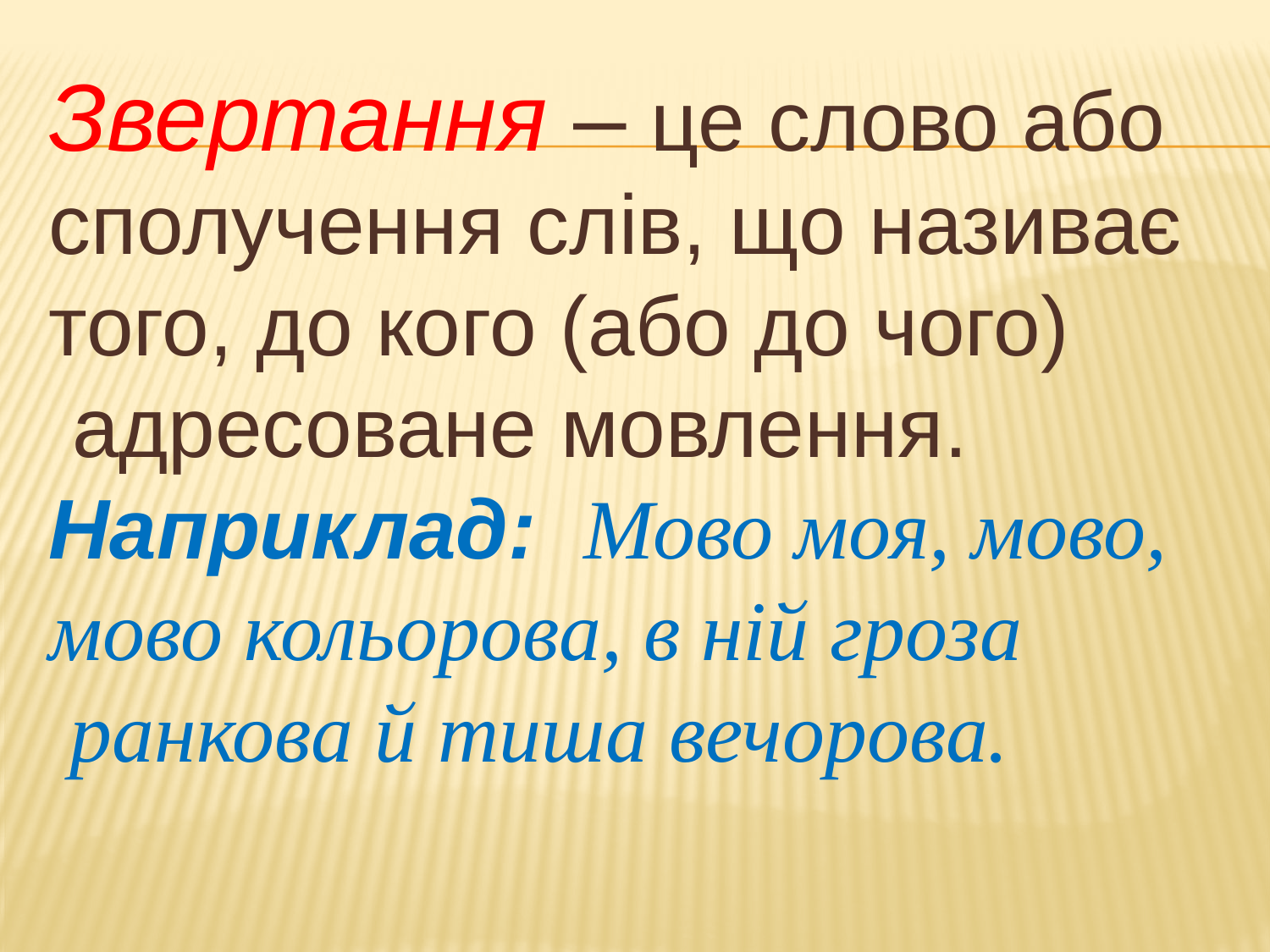

Звертання – це слово або
сполучення слів, що називає
того, до кого (або до чого)
 адресоване мовлення.
Наприклад:  Мово моя, мово,
мово кольорова, в ній гроза
 ранкова й тиша вечорова.